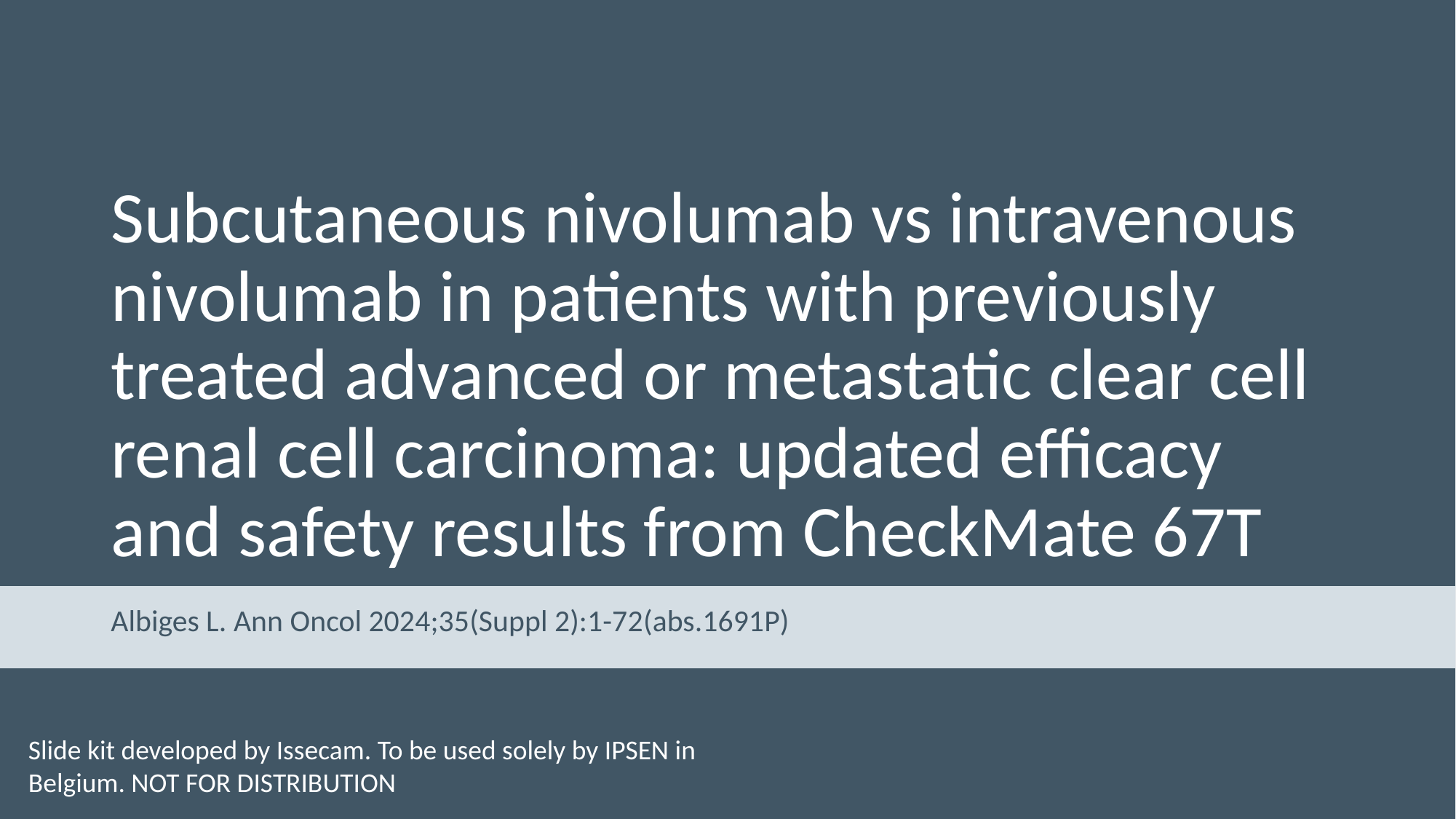

# Subcutaneous nivolumab vs intravenous nivolumab in patients with previously treated advanced or metastatic clear cell renal cell carcinoma: updated efficacy and safety results from CheckMate 67T
Albiges L. Ann Oncol 2024;35(Suppl 2):1-72(abs.1691P)